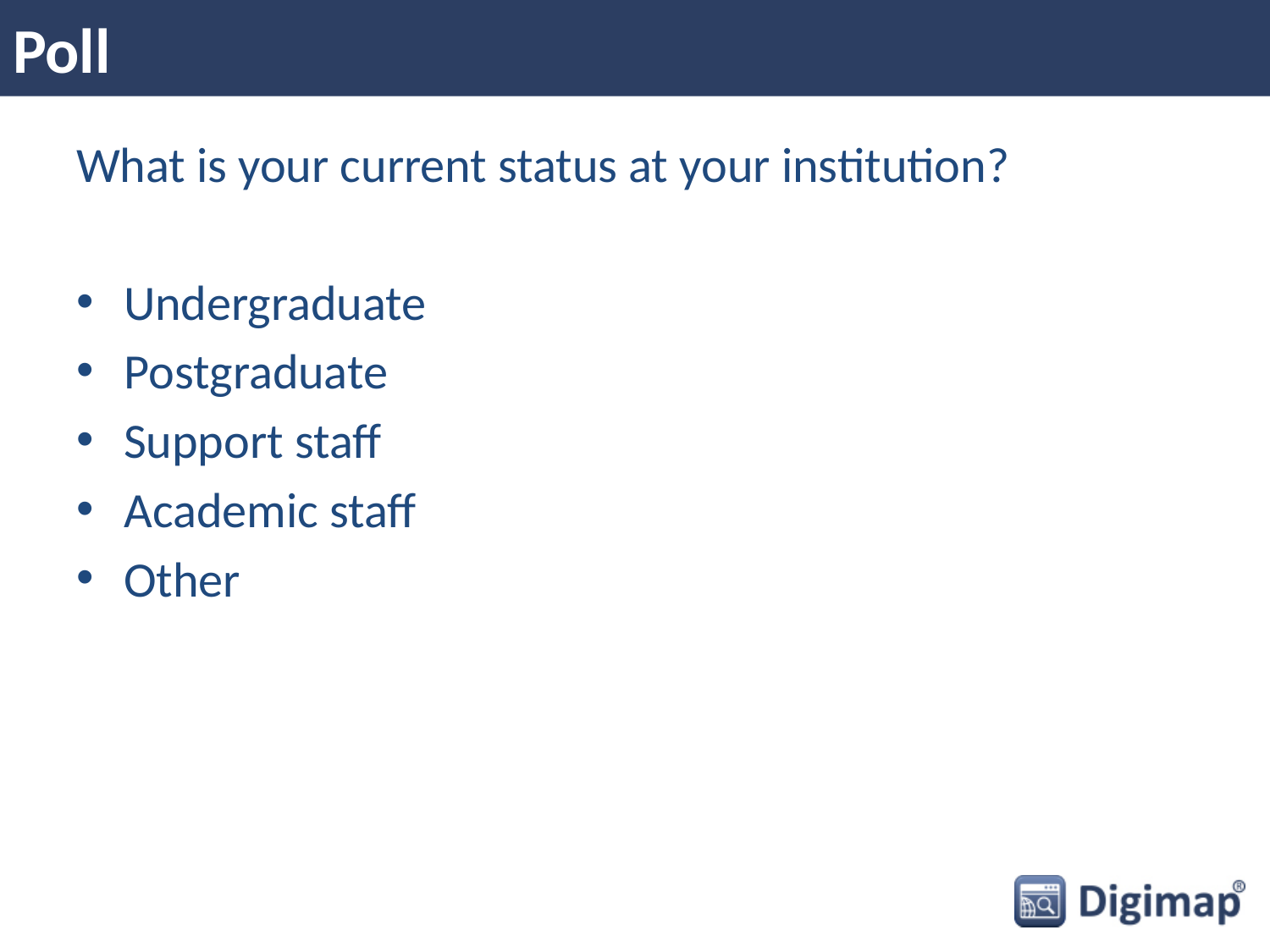

# Poll
What is your current status at your institution?

Undergraduate
Postgraduate
Support staff
Academic staff
Other